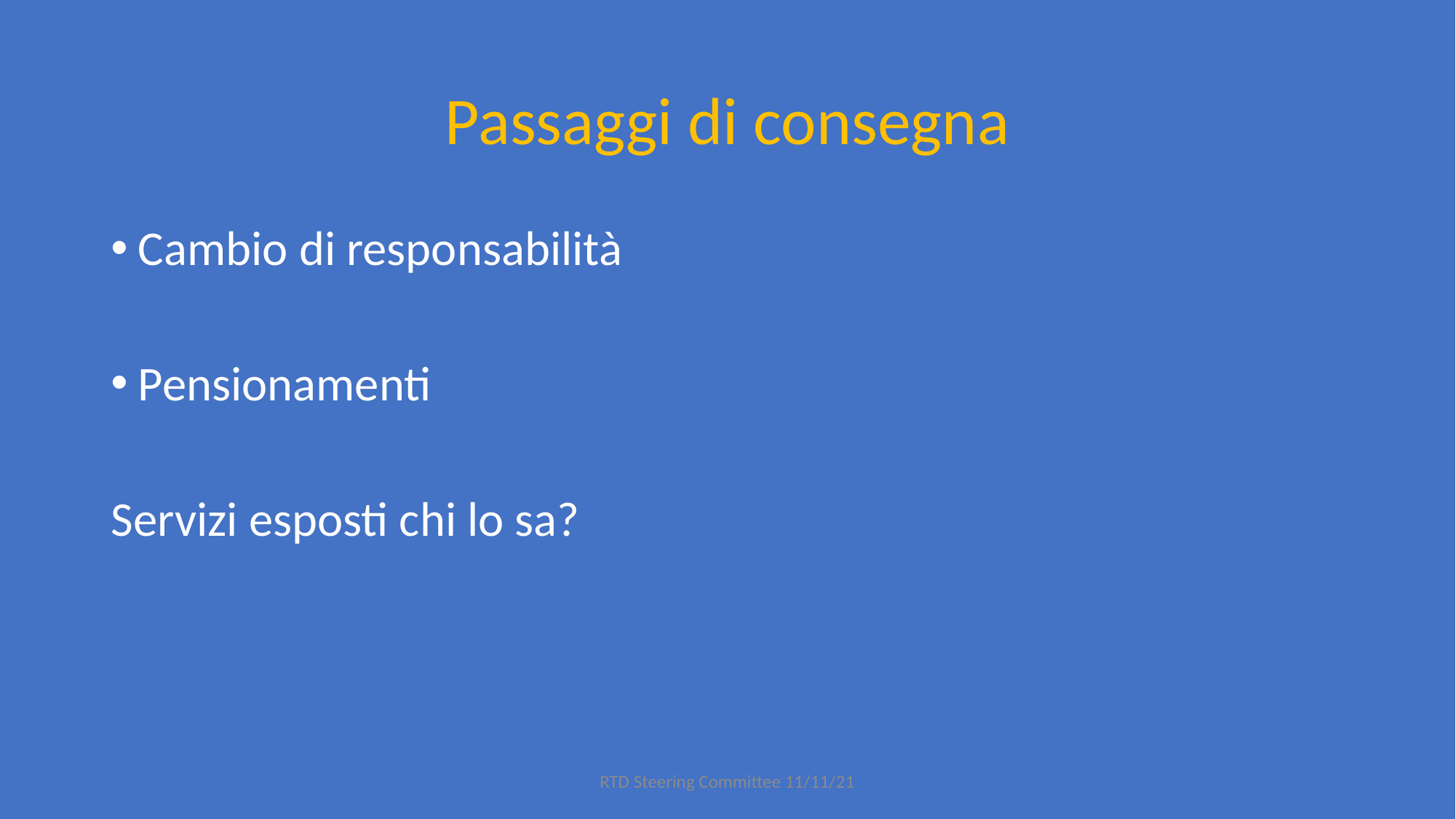

# Passaggi di consegna
Cambio di responsabilità

Pensionamenti

Servizi esposti chi lo sa?
RTD Steering Committee 11/11/21